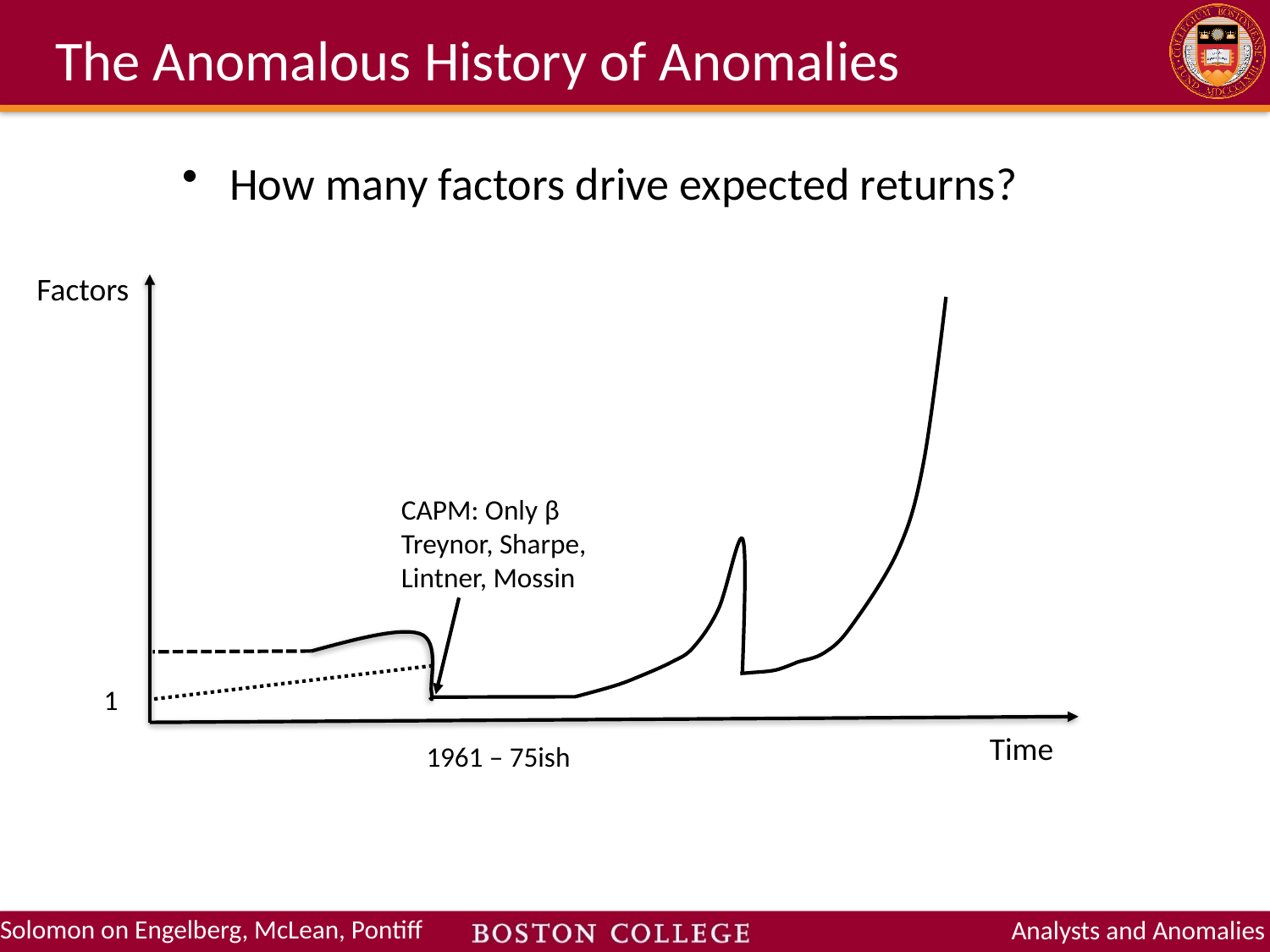

# The Anomalous History of Anomalies
How many factors drive expected returns?
Factors

CAPM: Only β
Treynor, Sharpe, Lintner, Mossin

1
Time
1961 – 75ish